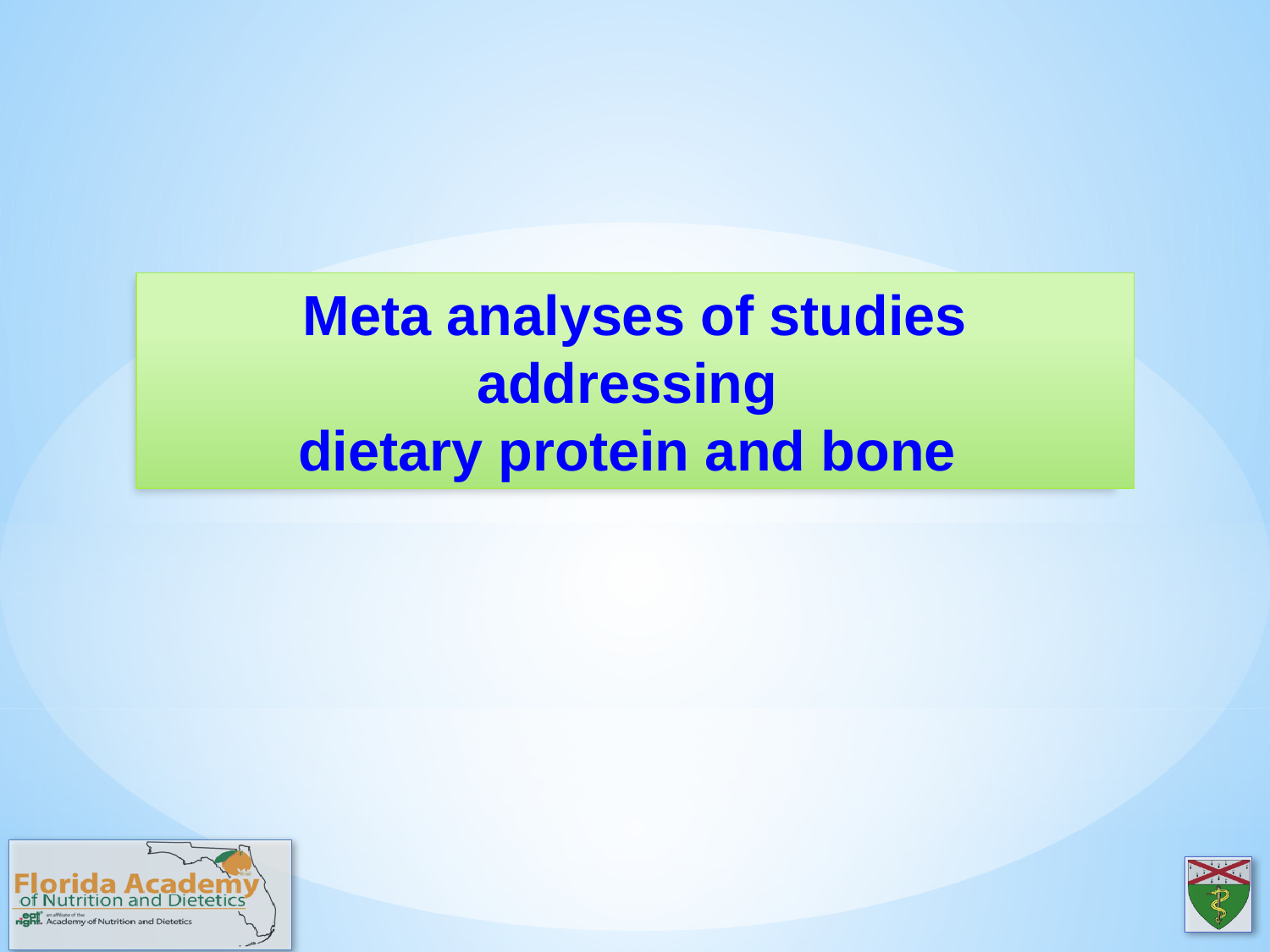

Meta analyses of studies addressing
dietary protein and bone